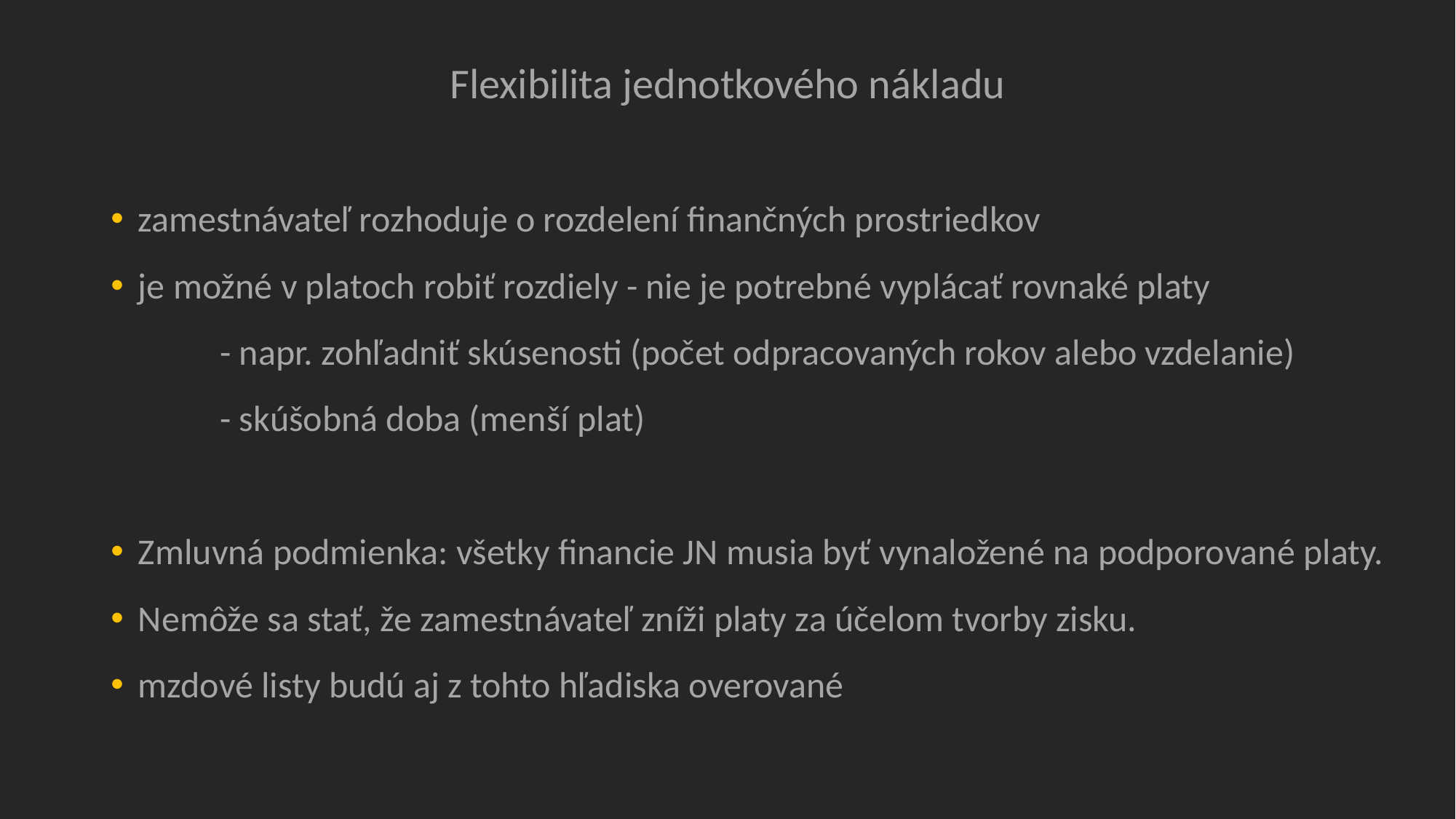

# Flexibilita jednotkového nákladu
zamestnávateľ rozhoduje o rozdelení finančných prostriedkov
je možné v platoch robiť rozdiely - nie je potrebné vyplácať rovnaké platy
	- napr. zohľadniť skúsenosti (počet odpracovaných rokov alebo vzdelanie)
	- skúšobná doba (menší plat)

Zmluvná podmienka: všetky financie JN musia byť vynaložené na podporované platy.
Nemôže sa stať, že zamestnávateľ zníži platy za účelom tvorby zisku.
mzdové listy budú aj z tohto hľadiska overované